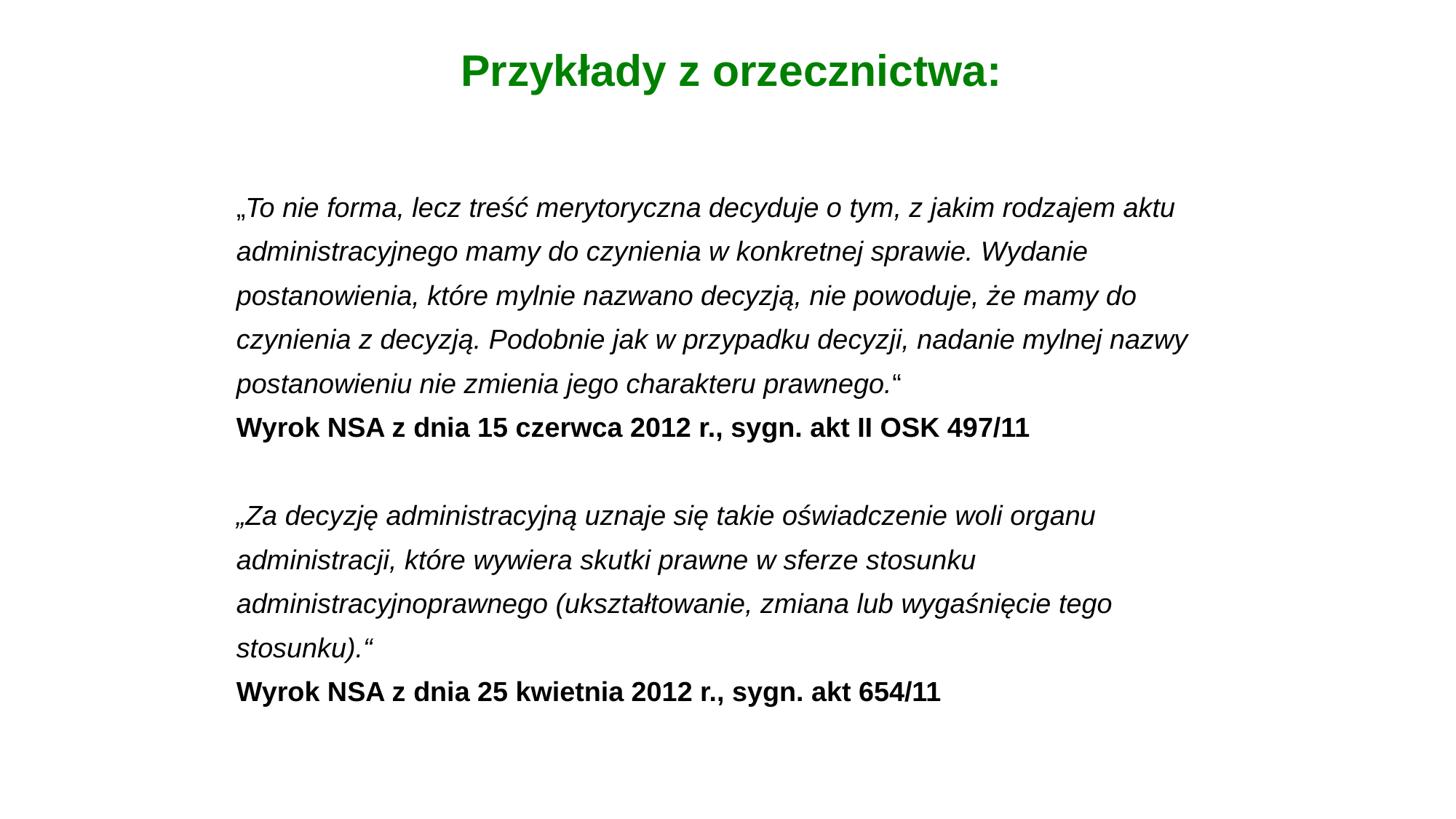

Przykłady z orzecznictwa:
„To nie forma, lecz treść merytoryczna decyduje o tym, z jakim rodzajem aktu
administracyjnego mamy do czynienia w konkretnej sprawie. Wydanie
postanowienia, które mylnie nazwano decyzją, nie powoduje, że mamy do
czynienia z decyzją. Podobnie jak w przypadku decyzji, nadanie mylnej nazwy
postanowieniu nie zmienia jego charakteru prawnego.“
Wyrok NSA z dnia 15 czerwca 2012 r., sygn. akt II OSK 497/11

„Za decyzję administracyjną uznaje się takie oświadczenie woli organu
administracji, które wywiera skutki prawne w sferze stosunku
administracyjnoprawnego (ukształtowanie, zmiana lub wygaśnięcie tego
stosunku).“
Wyrok NSA z dnia 25 kwietnia 2012 r., sygn. akt 654/11